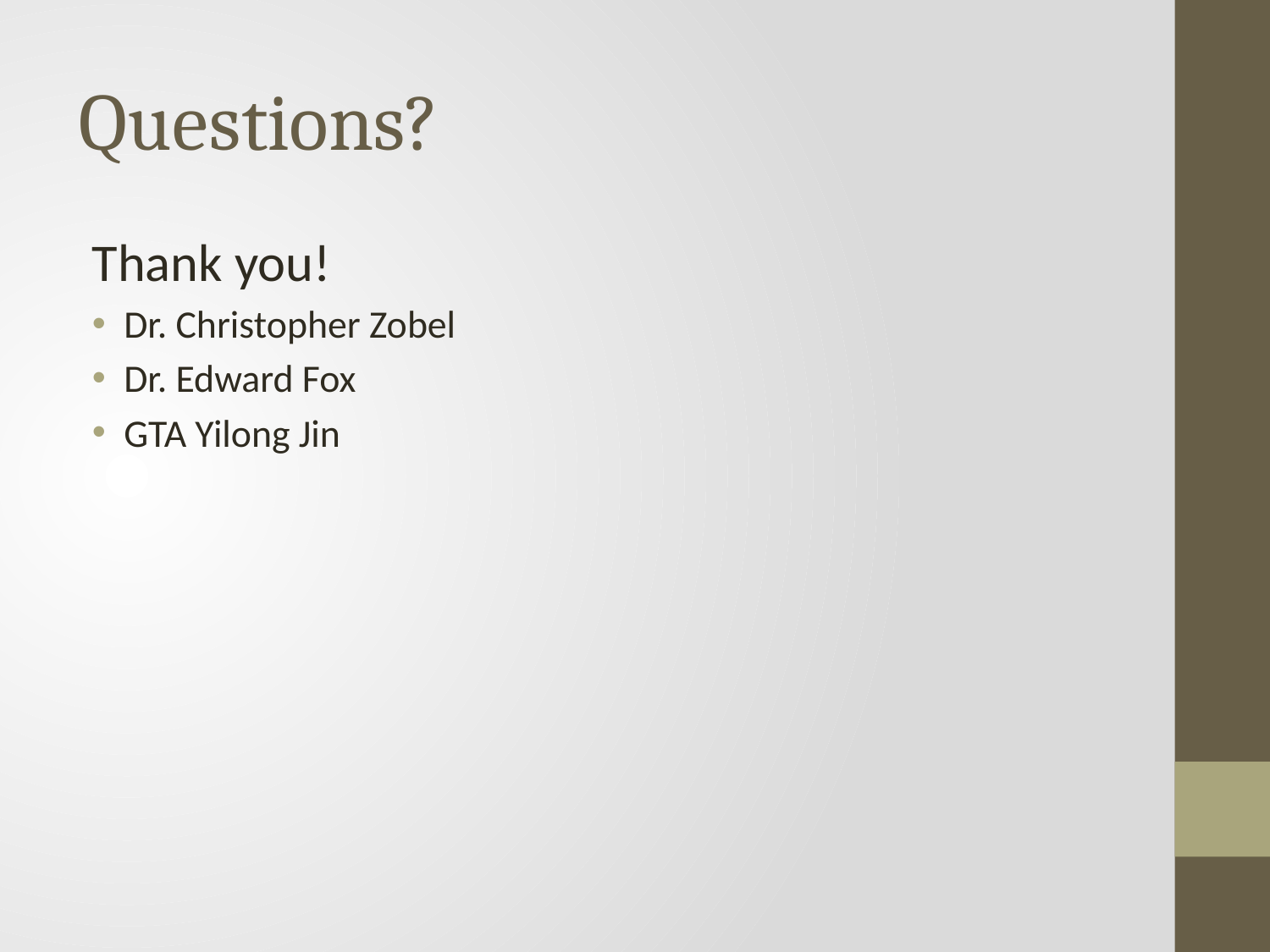

# Questions?
Thank you!
Dr. Christopher Zobel
Dr. Edward Fox
GTA Yilong Jin